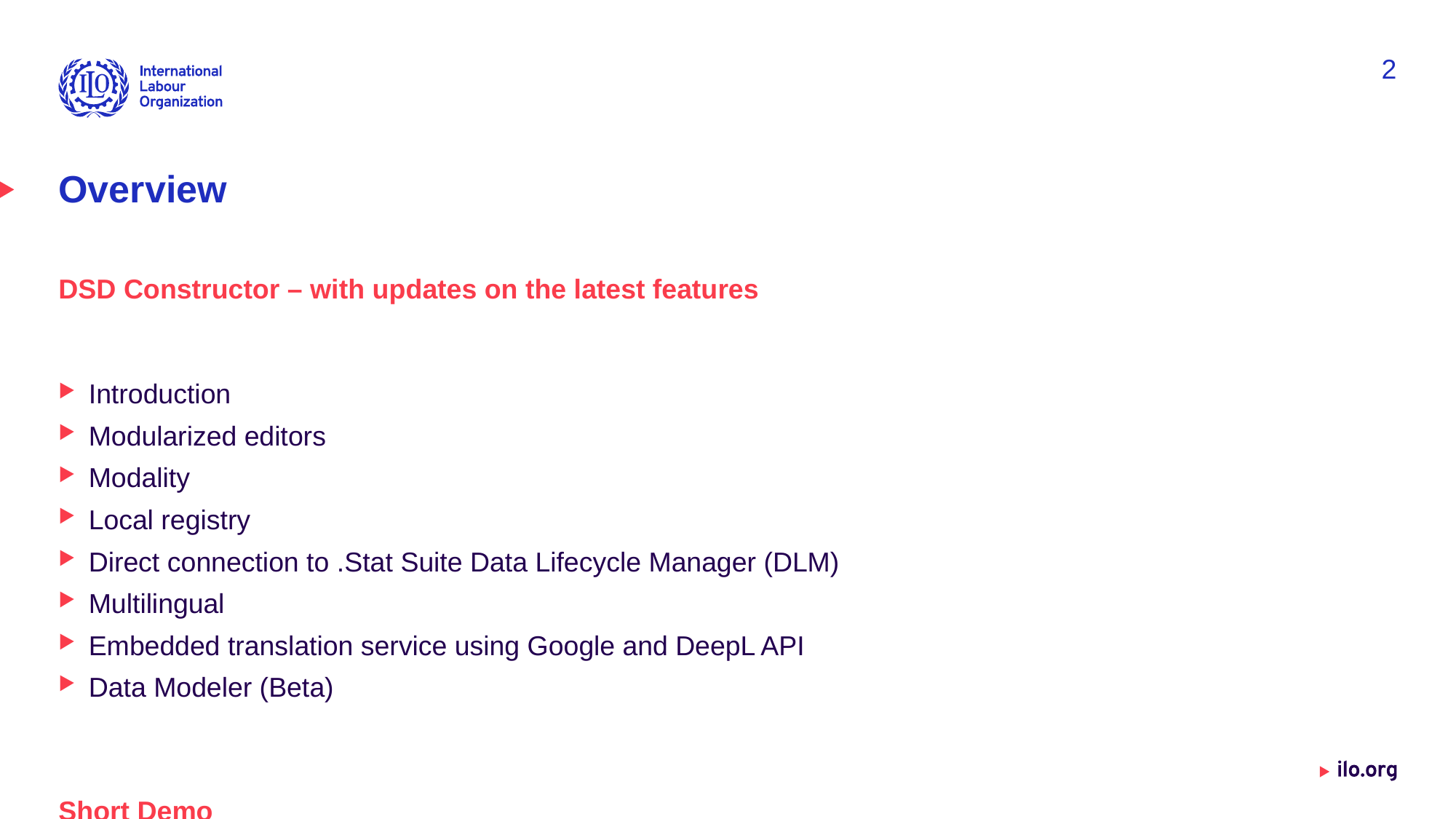

2
# Overview
DSD Constructor – with updates on the latest features

Introduction
Modularized editors
Modality
Local registry
Direct connection to .Stat Suite Data Lifecycle Manager (DLM)
Multilingual
Embedded translation service using Google and DeepL API
Data Modeler (Beta)

Short Demo
Date: Monday / 01 / October / 2019